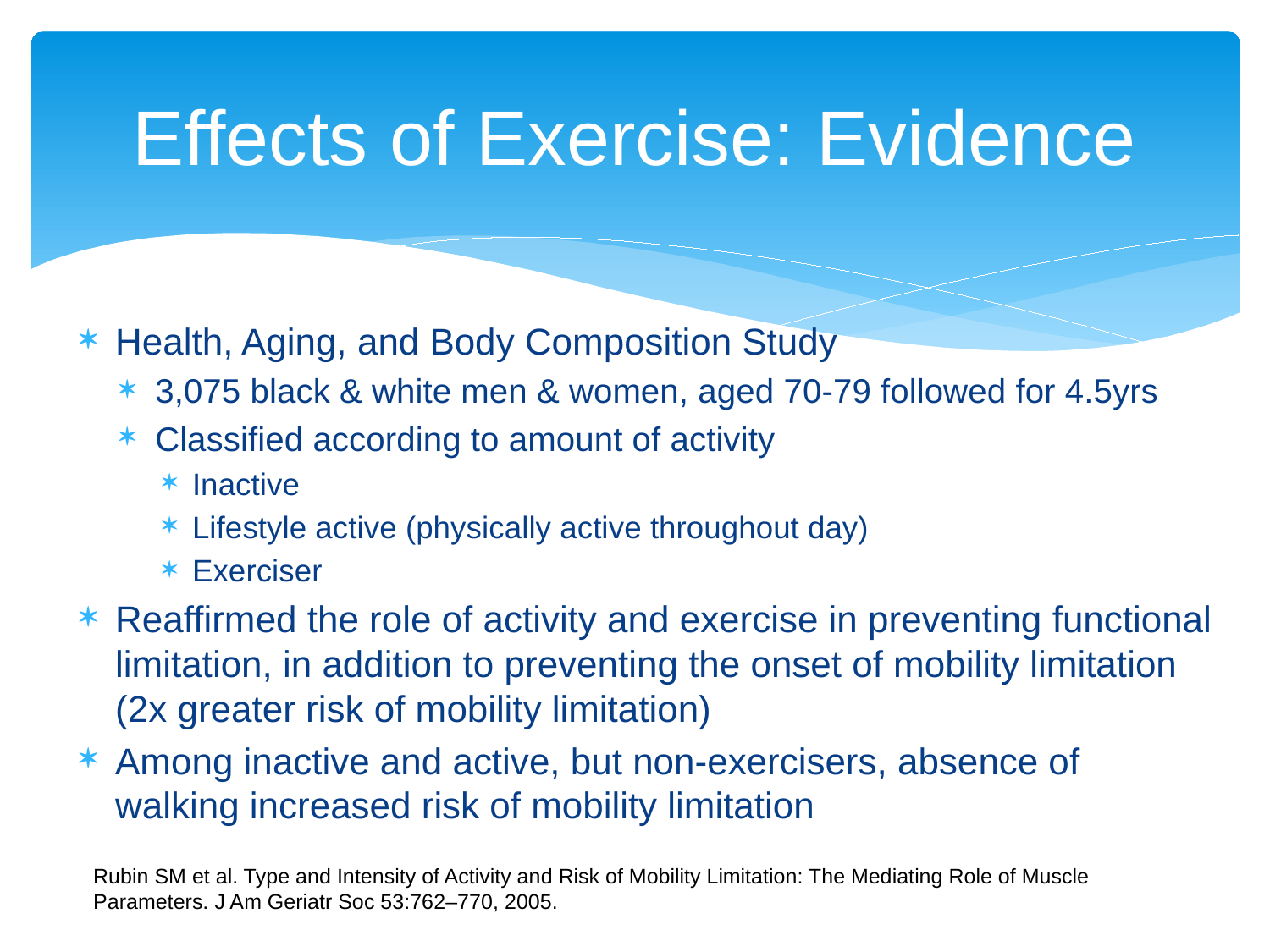

# Effects of Exercise: Evidence
Health, Aging, and Body Composition Study
3,075 black & white men & women, aged 70-79 followed for 4.5yrs
Classified according to amount of activity
Inactive
Lifestyle active (physically active throughout day)
Exerciser
Reaffirmed the role of activity and exercise in preventing functional limitation, in addition to preventing the onset of mobility limitation (2x greater risk of mobility limitation)
Among inactive and active, but non-exercisers, absence of walking increased risk of mobility limitation
Rubin SM et al. Type and Intensity of Activity and Risk of Mobility Limitation: The Mediating Role of Muscle Parameters. J Am Geriatr Soc 53:762–770, 2005.